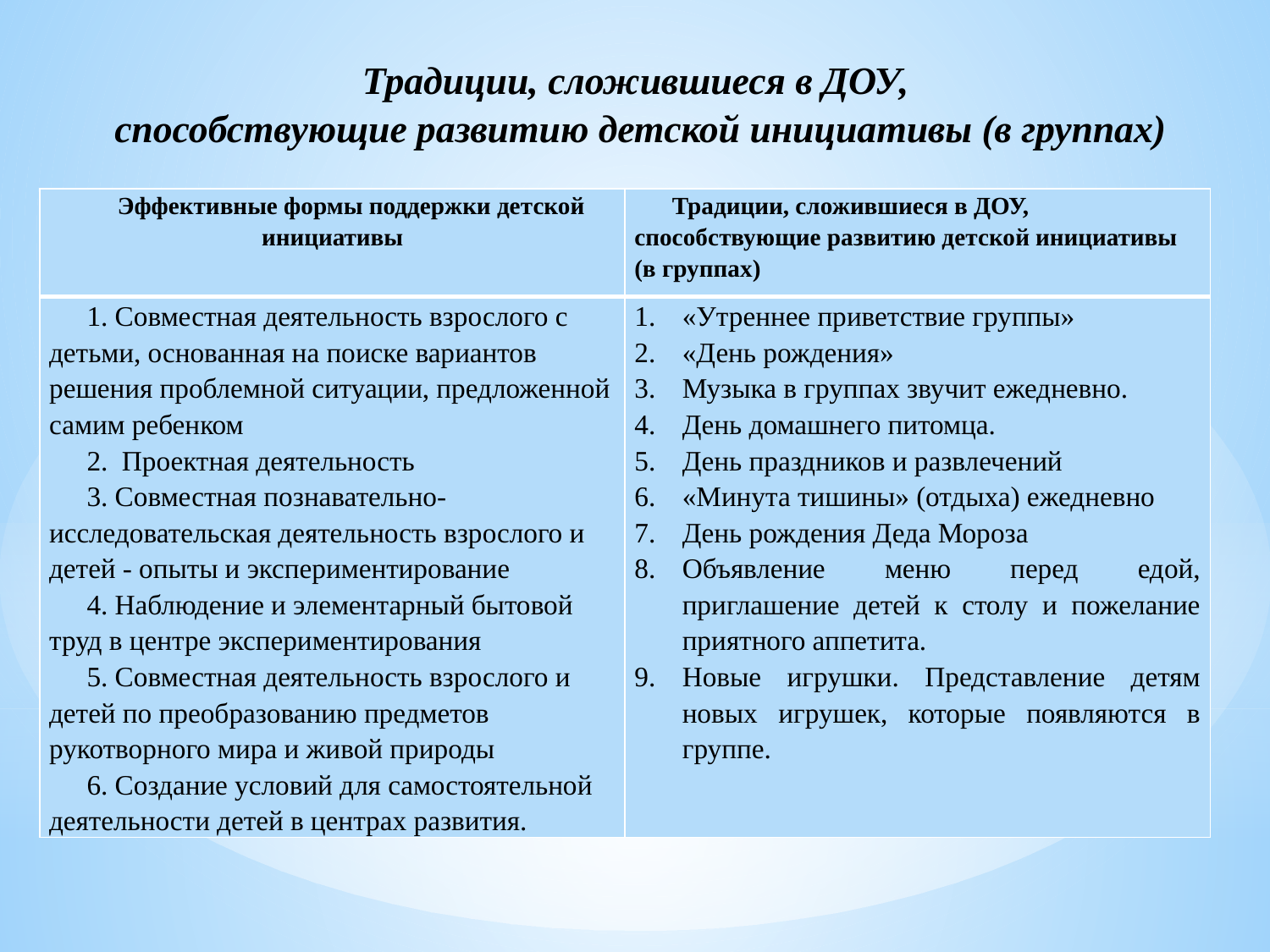

Традиции, сложившиеся в ДОУ,
 способствующие развитию детской инициативы (в группах)

| Эффективные формы поддержки детской инициативы | Традиции, сложившиеся в ДОУ, способствующие развитию детской инициативы (в группах) |
| --- | --- |
| 1. Совместная деятельность взрослого с детьми, основанная на поиске вариантов решения проблемной ситуации, предложенной самим ребенком 2. Проектная деятельность 3. Совместная познавательно-исследовательская деятельность взрослого и детей - опыты и экспериментирование 4. Наблюдение и элементарный бытовой труд в центре экспериментирования 5. Совместная деятельность взрослого и детей по преобразованию предметов рукотворного мира и живой природы 6. Создание условий для самостоятельной деятельности детей в центрах развития. | «Утреннее приветствие группы» «День рождения» Музыка в группах звучит ежедневно. День домашнего питомца. День праздников и развлечений «Минута тишины» (отдыха) ежедневно День рождения Деда Мороза Объявление меню перед едой, приглашение детей к столу и пожелание приятного аппетита. Новые игрушки. Представление детям новых игрушек, которые появляются в группе. |